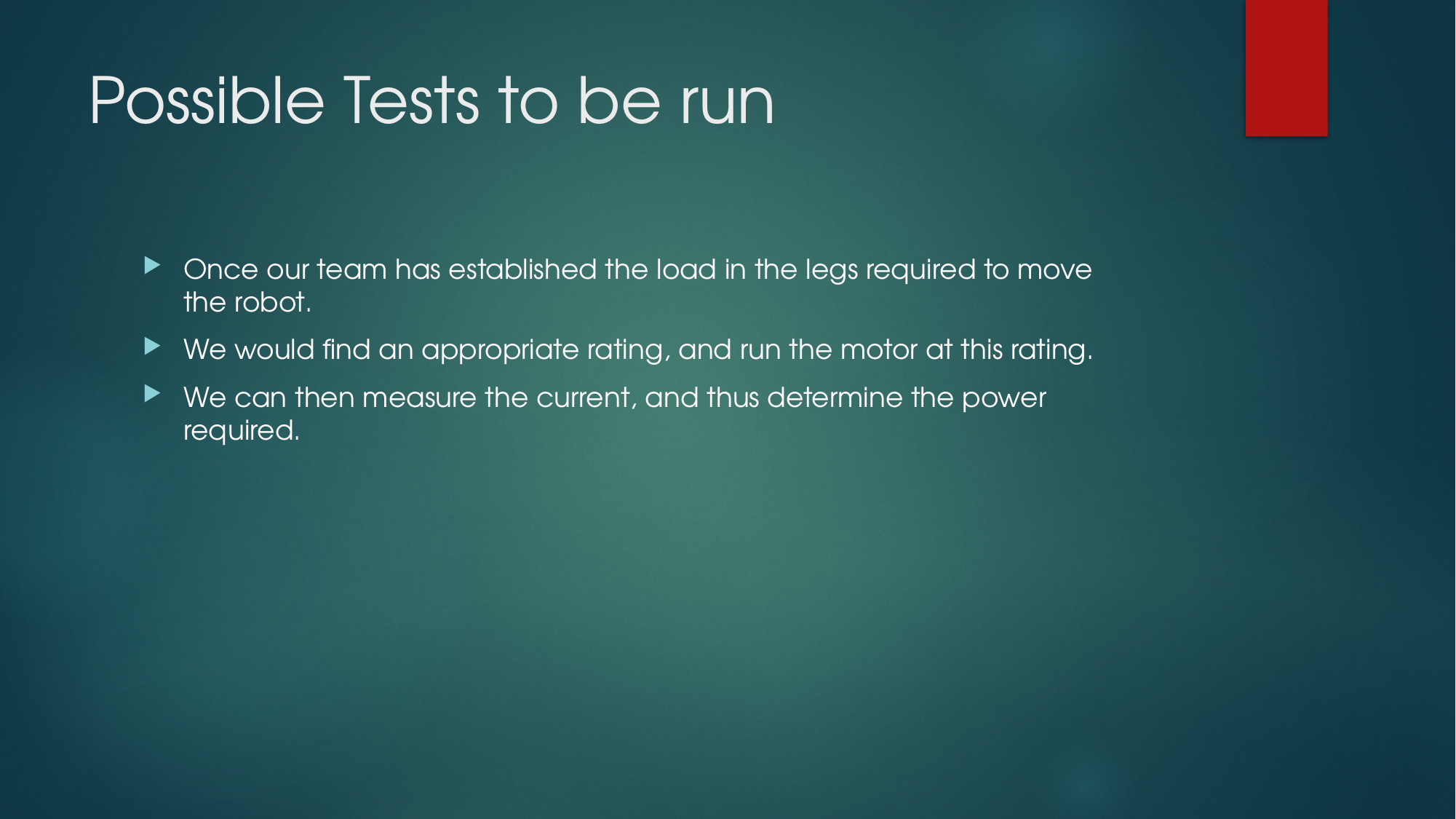

# Possible Tests to be run
Once our team has established the load in the legs required to move the robot.
We would find an appropriate rating, and run the motor at this rating.
We can then measure the current, and thus determine the power required.